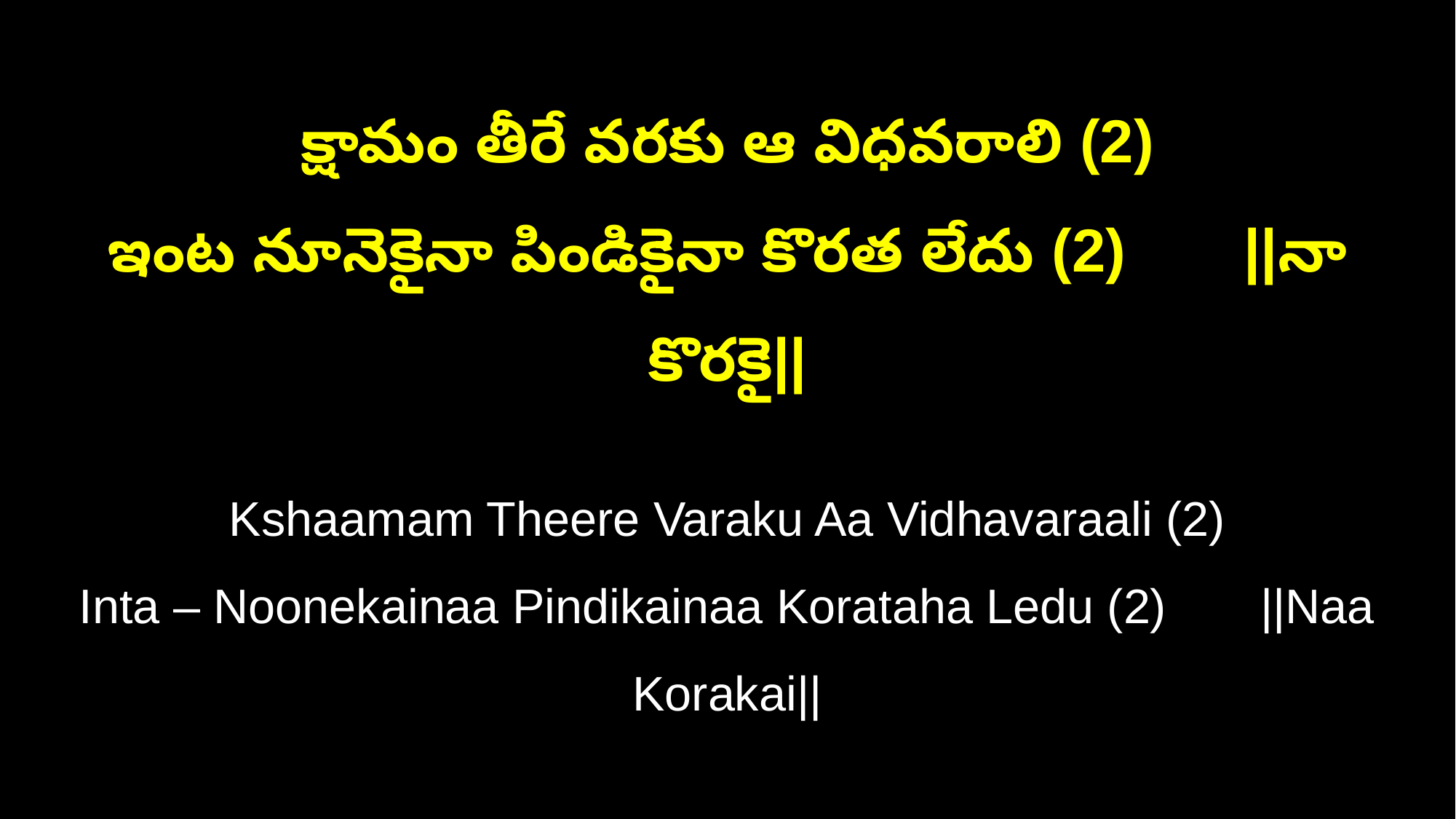

క్షామం తీరే వరకు ఆ విధవరాలి (2)
ఇంట నూనెకైనా పిండికైనా కొరత లేదు (2)       ||నా కొరకై||
Kshaamam Theere Varaku Aa Vidhavaraali (2)
Inta – Noonekainaa Pindikainaa Korataha Ledu (2)       ||Naa Korakai||